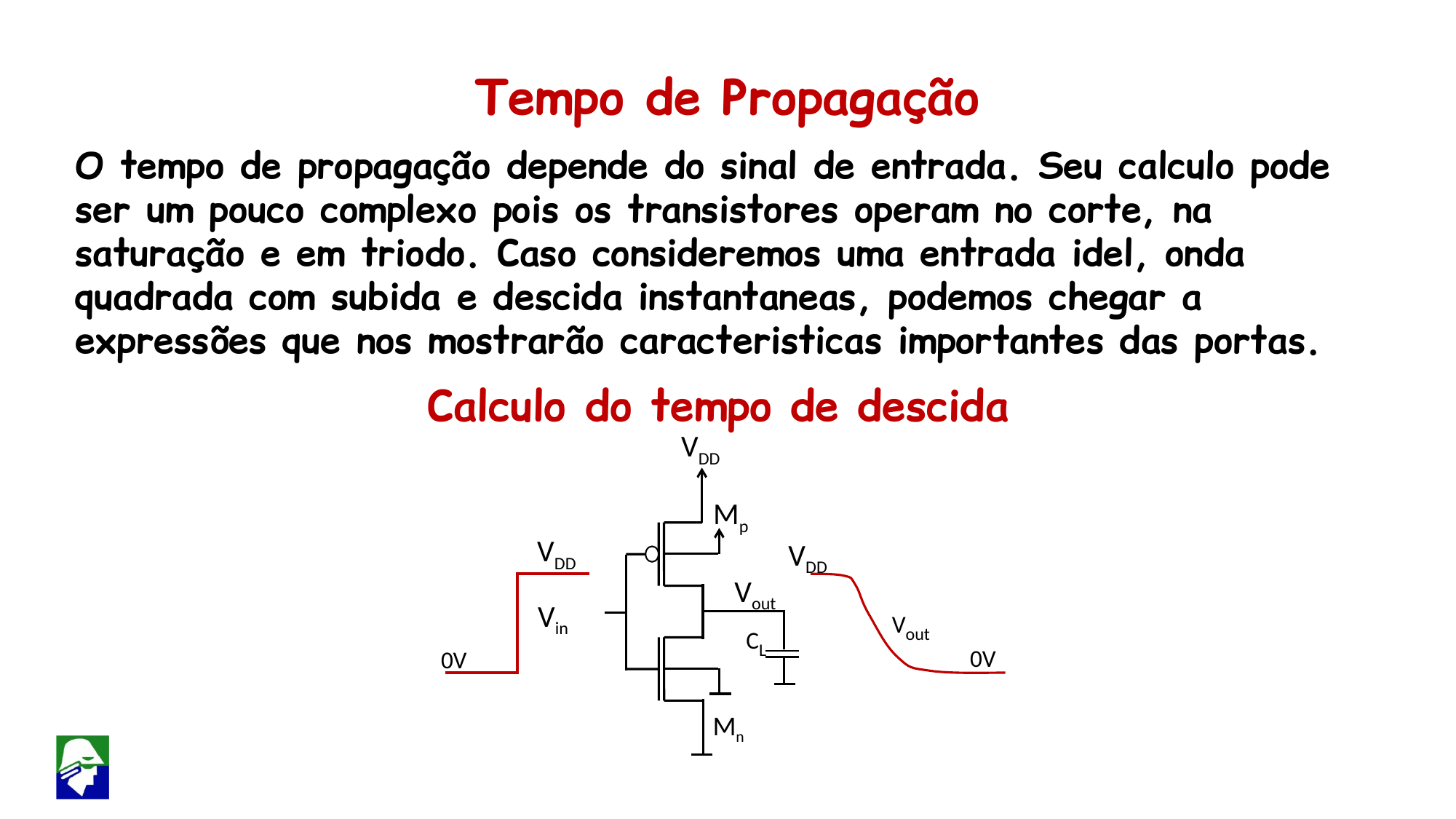

Tempo de Propagação
O tempo de propagação depende do sinal de entrada. Seu calculo pode ser um pouco complexo pois os transistores operam no corte, na saturação e em triodo. Caso consideremos uma entrada idel, onda quadrada com subida e descida instantaneas, podemos chegar a expressões que nos mostrarão caracteristicas importantes das portas.
Calculo do tempo de descida

 VDD
Mp
Mn
VDD
VDD

 Vout

 Vin
 Vout
 CL
0V
0V
270